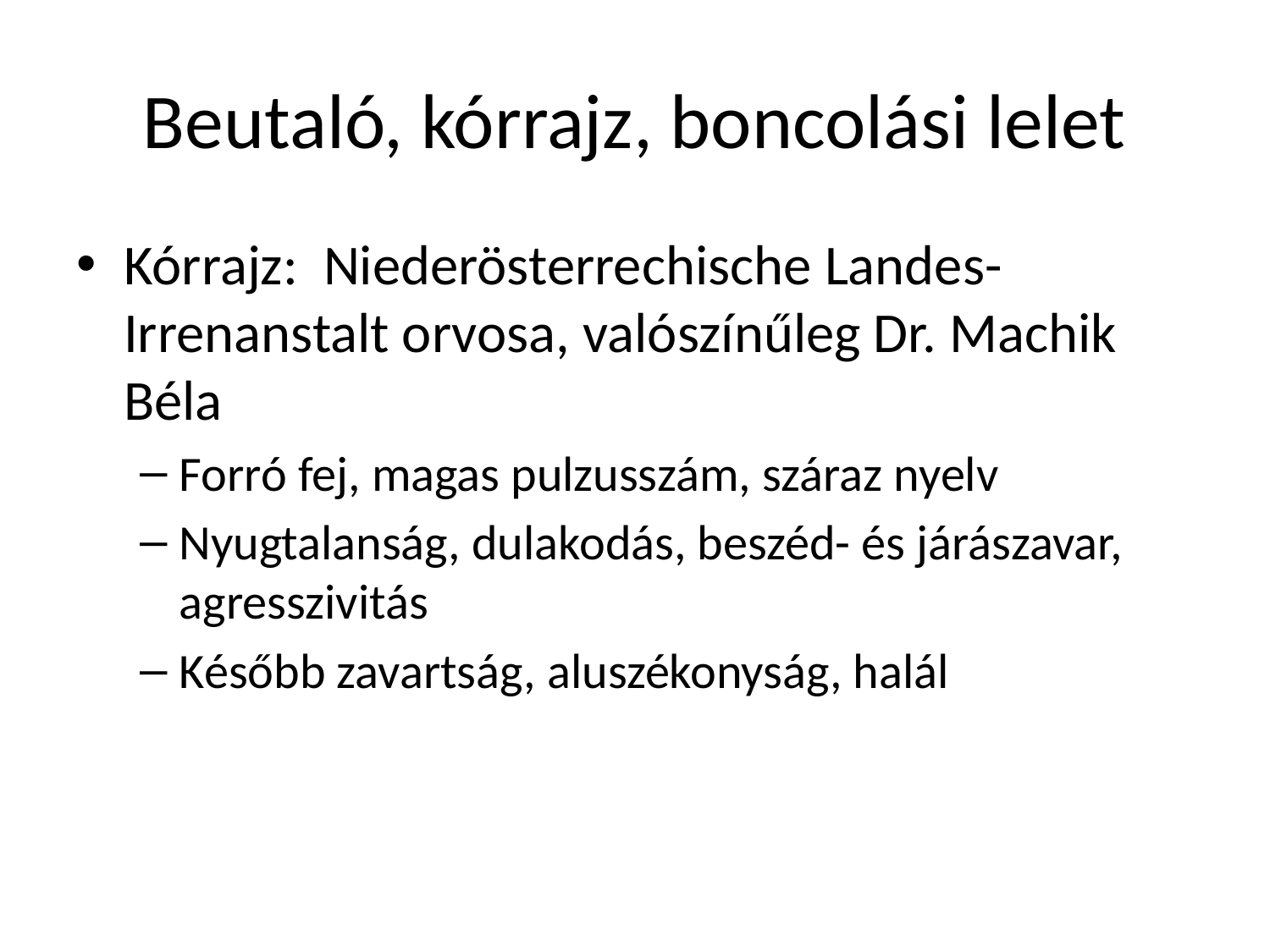

# Beutaló, kórrajz, boncolási lelet
Kórrajz:  Niederösterrechische Landes-Irrenanstalt orvosa, valószínűleg Dr. Machik Béla
Forró fej, magas pulzusszám, száraz nyelv
Nyugtalanság, dulakodás, beszéd- és járászavar, agresszivitás
Később zavartság, aluszékonyság, halál